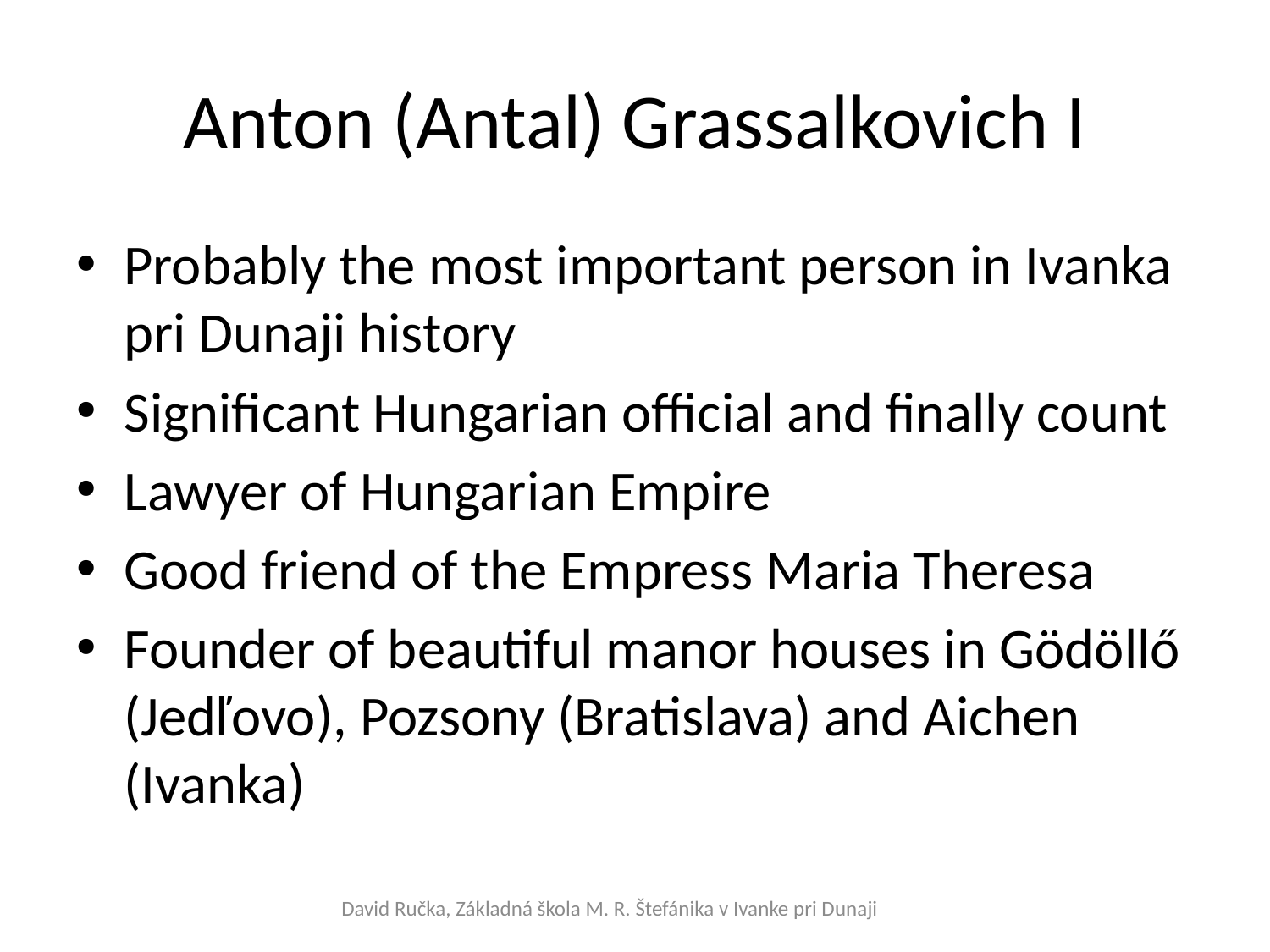

# Anton (Antal) Grassalkovich I
Probably the most important person in Ivanka pri Dunaji history
Significant Hungarian official and finally count
Lawyer of Hungarian Empire
Good friend of the Empress Maria Theresa
Founder of beautiful manor houses in Gödöllő (Jedľovo), Pozsony (Bratislava) and Aichen (Ivanka)
David Ručka, Základná škola M. R. Štefánika v Ivanke pri Dunaji